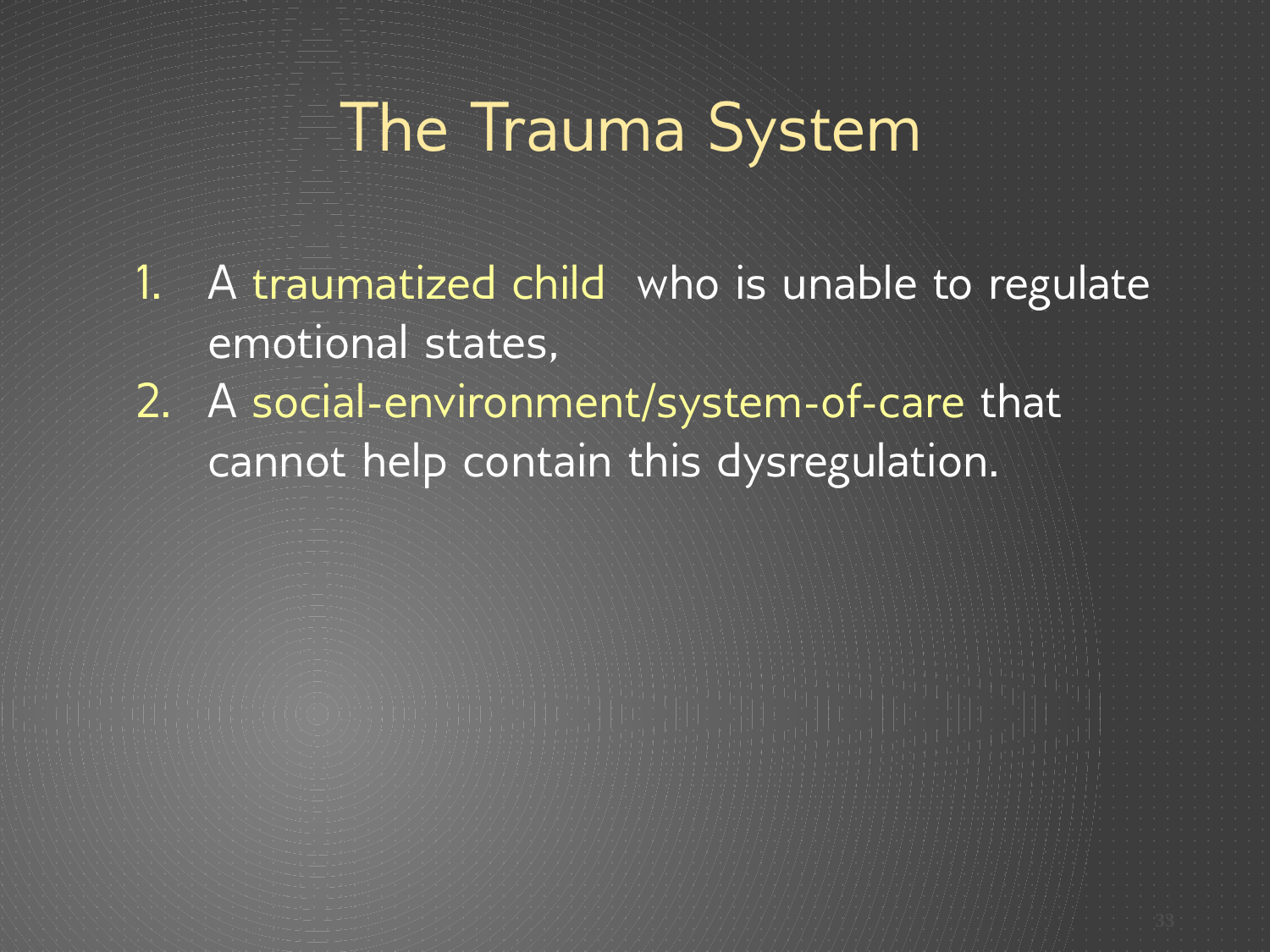

The Trauma System
A traumatized child  who is unable to regulate emotional states,
A social-environment/system-of-care that cannot help contain this dysregulation.

33